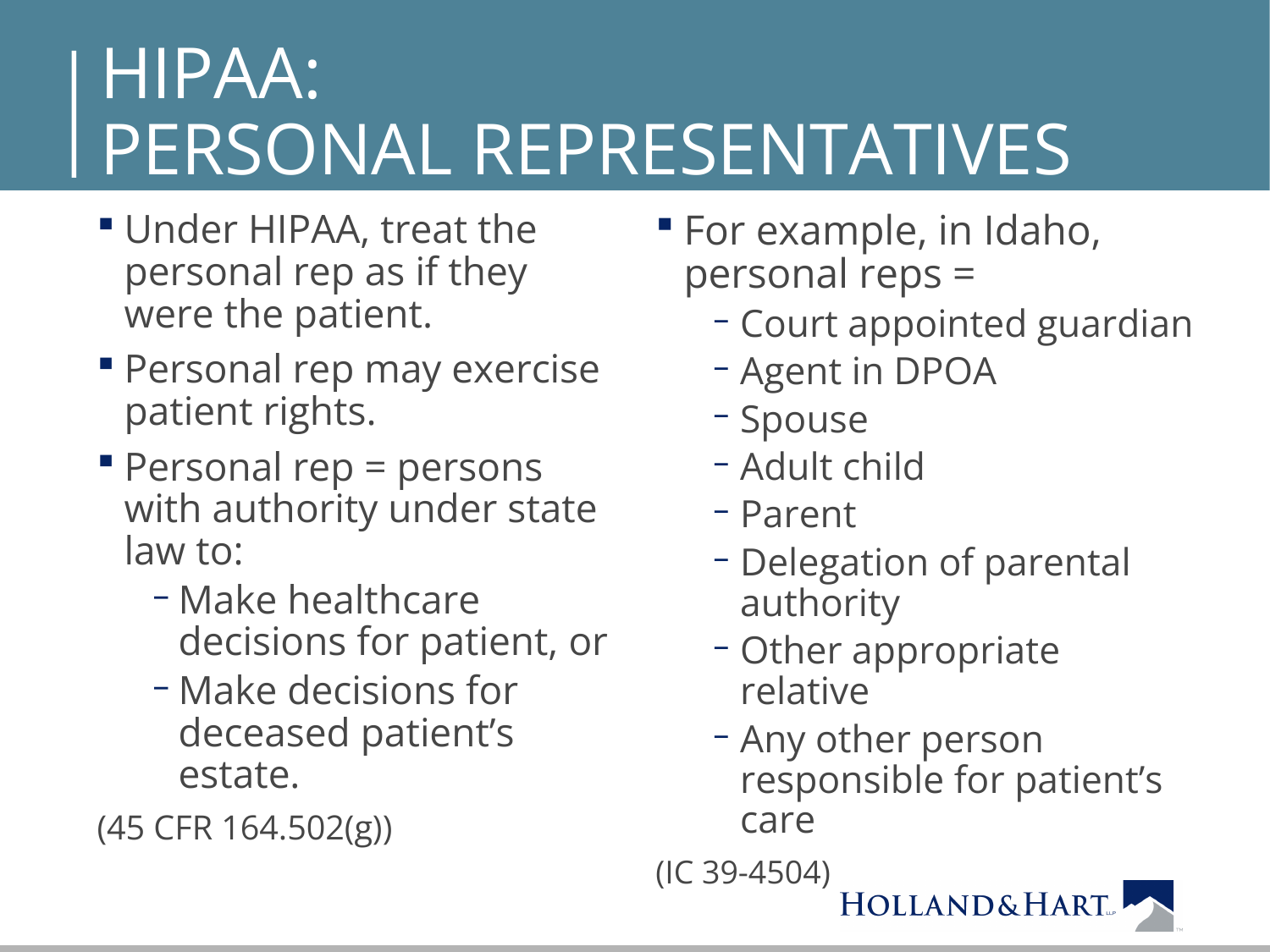

# HIPAA: Personal Representatives
For example, in Idaho, personal reps =
Court appointed guardian
Agent in DPOA
Spouse
Adult child
Parent
Delegation of parental authority
Other appropriate relative
Any other person responsible for patient’s care
(IC 39-4504)

Under HIPAA, treat the personal rep as if they were the patient.
Personal rep may exercise patient rights.
Personal rep = persons with authority under state law to:
Make healthcare decisions for patient, or
Make decisions for deceased patient’s estate.
(45 CFR 164.502(g))